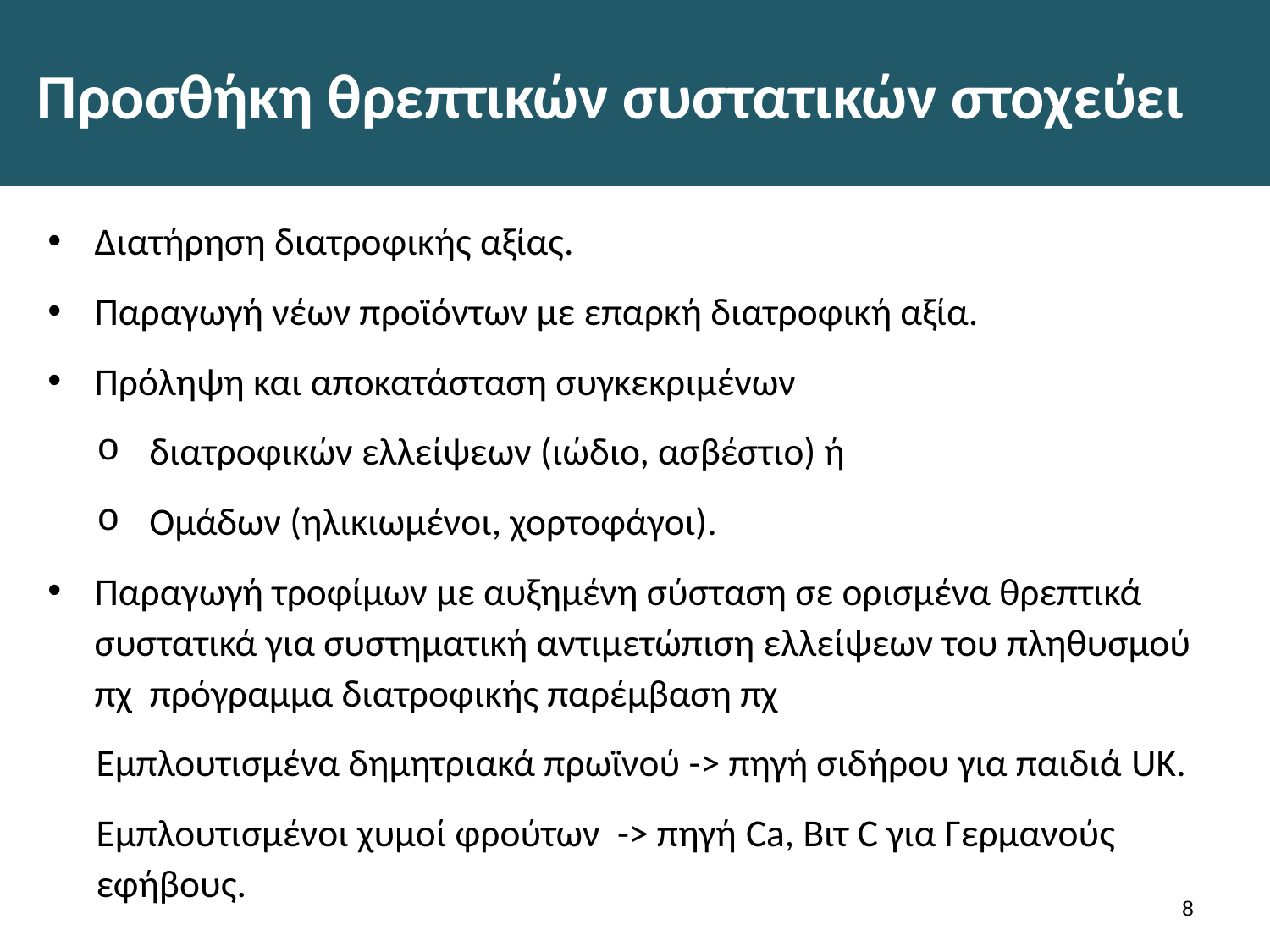

# Προσθήκη θρεπτικών συστατικών στοχεύει
Διατήρηση διατροφικής αξίας.
Παραγωγή νέων προϊόντων με επαρκή διατροφική αξία.
Πρόληψη και αποκατάσταση συγκεκριμένων
διατροφικών ελλείψεων (ιώδιο, ασβέστιο) ή
Ομάδων (ηλικιωμένοι, χορτοφάγοι).
Παραγωγή τροφίμων με αυξημένη σύσταση σε ορισμένα θρεπτικά συστατικά για συστηματική αντιμετώπιση ελλείψεων του πληθυσμού πχ  πρόγραμμα διατροφικής παρέμβαση πχ
Εμπλουτισμένα δημητριακά πρωϊνού -> πηγή σιδήρου για παιδιά UK.
Εμπλουτισμένοι χυμοί φρούτων  -> πηγή Ca, Βιτ C για Γερμανούς εφήβους.

8